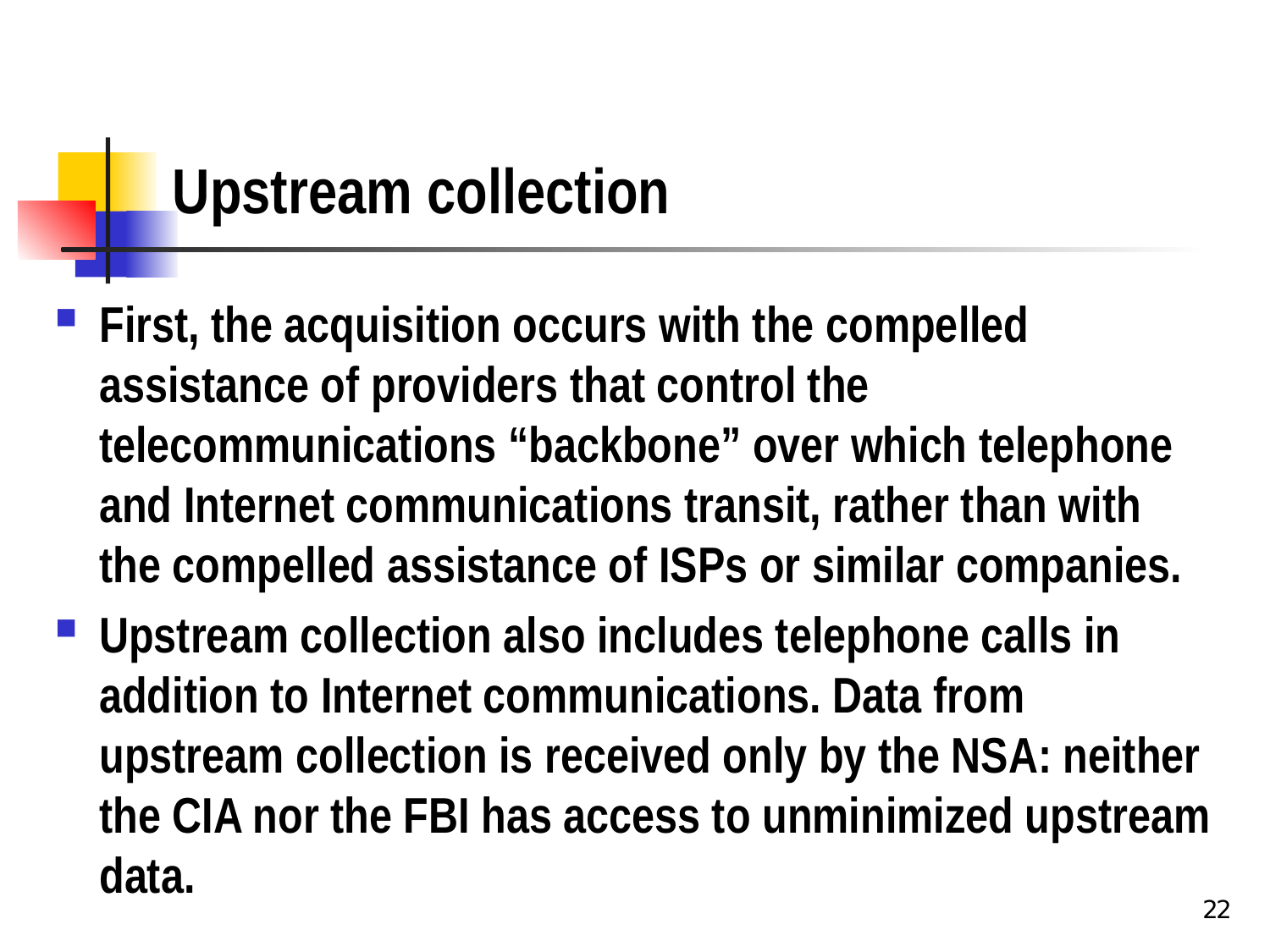

# Upstream collection
First, the acquisition occurs with the compelled assistance of providers that control the telecommunications “backbone” over which telephone and Internet communications transit, rather than with the compelled assistance of ISPs or similar companies.
Upstream collection also includes telephone calls in addition to Internet communications. Data from upstream collection is received only by the NSA: neither the CIA nor the FBI has access to unminimized upstream data.
22